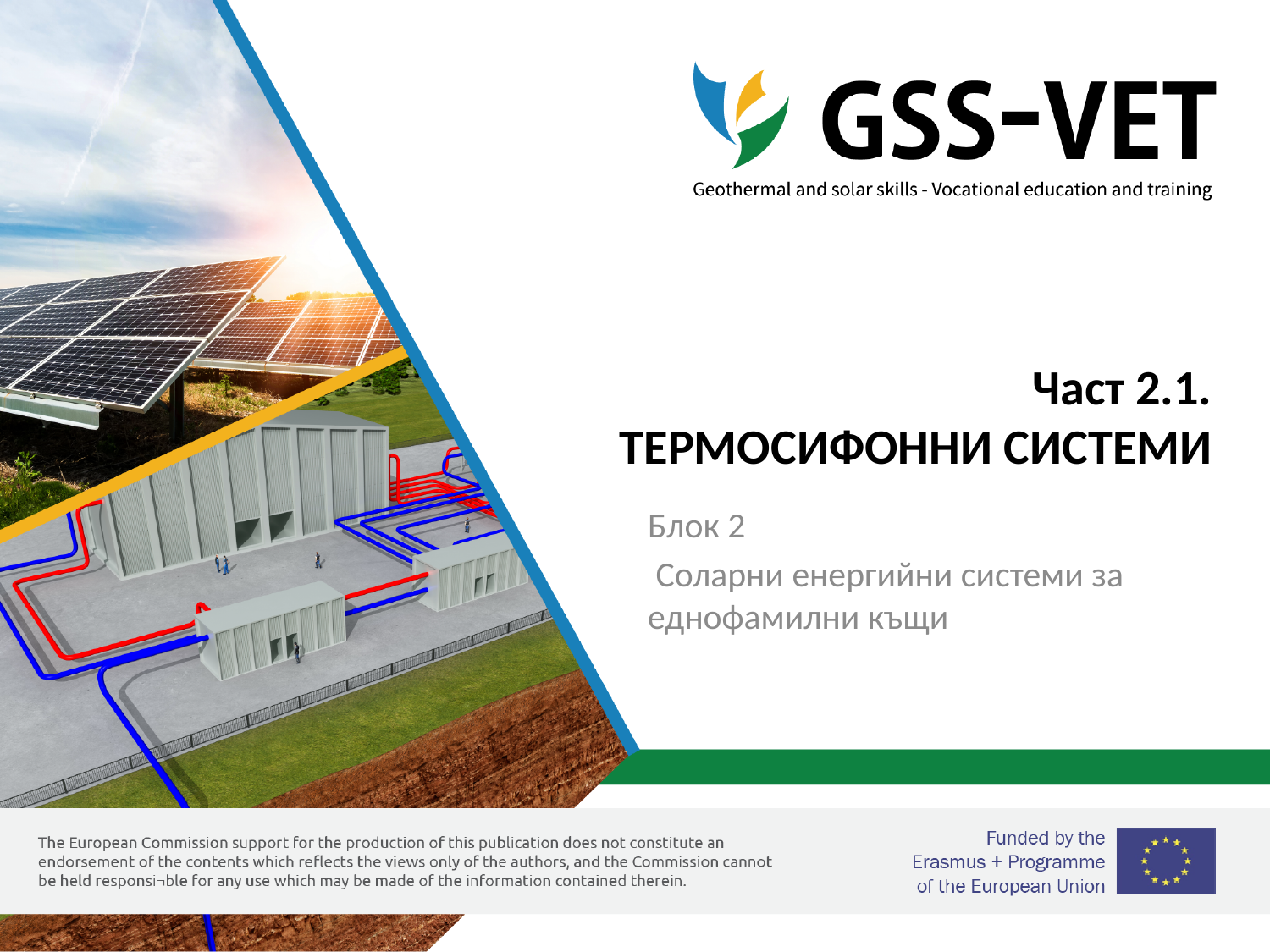

# Част 2.1. ТЕРМОСИФОННИ СИСТЕМИ
Блок 2
 Соларни енергийни системи за еднофамилни къщи